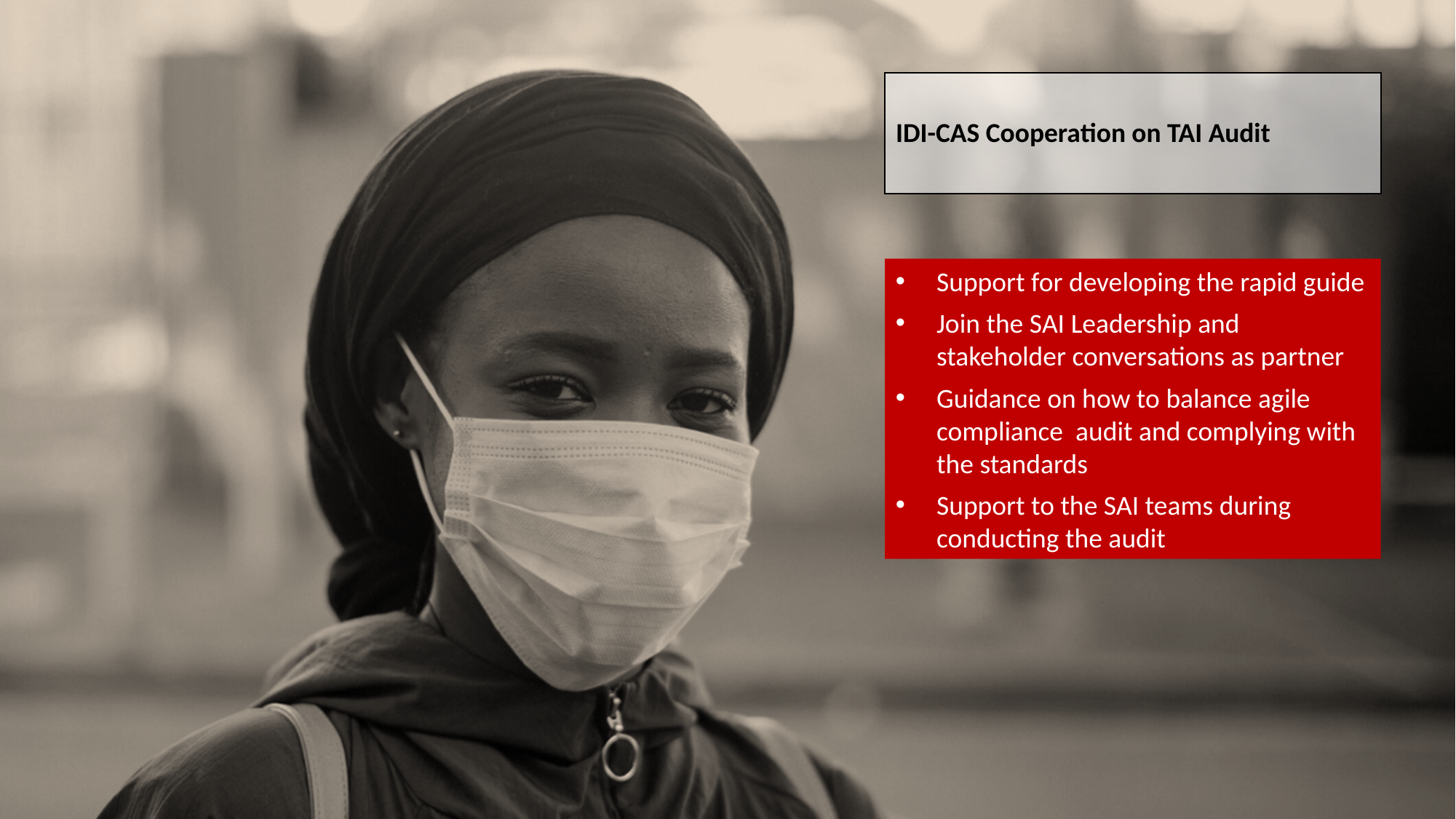

IDI-CAS Cooperation on TAI Audit
Support for developing the rapid guide
Join the SAI Leadership and stakeholder conversations as partner
Guidance on how to balance agile compliance  audit and complying with the standards
Support to the SAI teams during conducting the audit